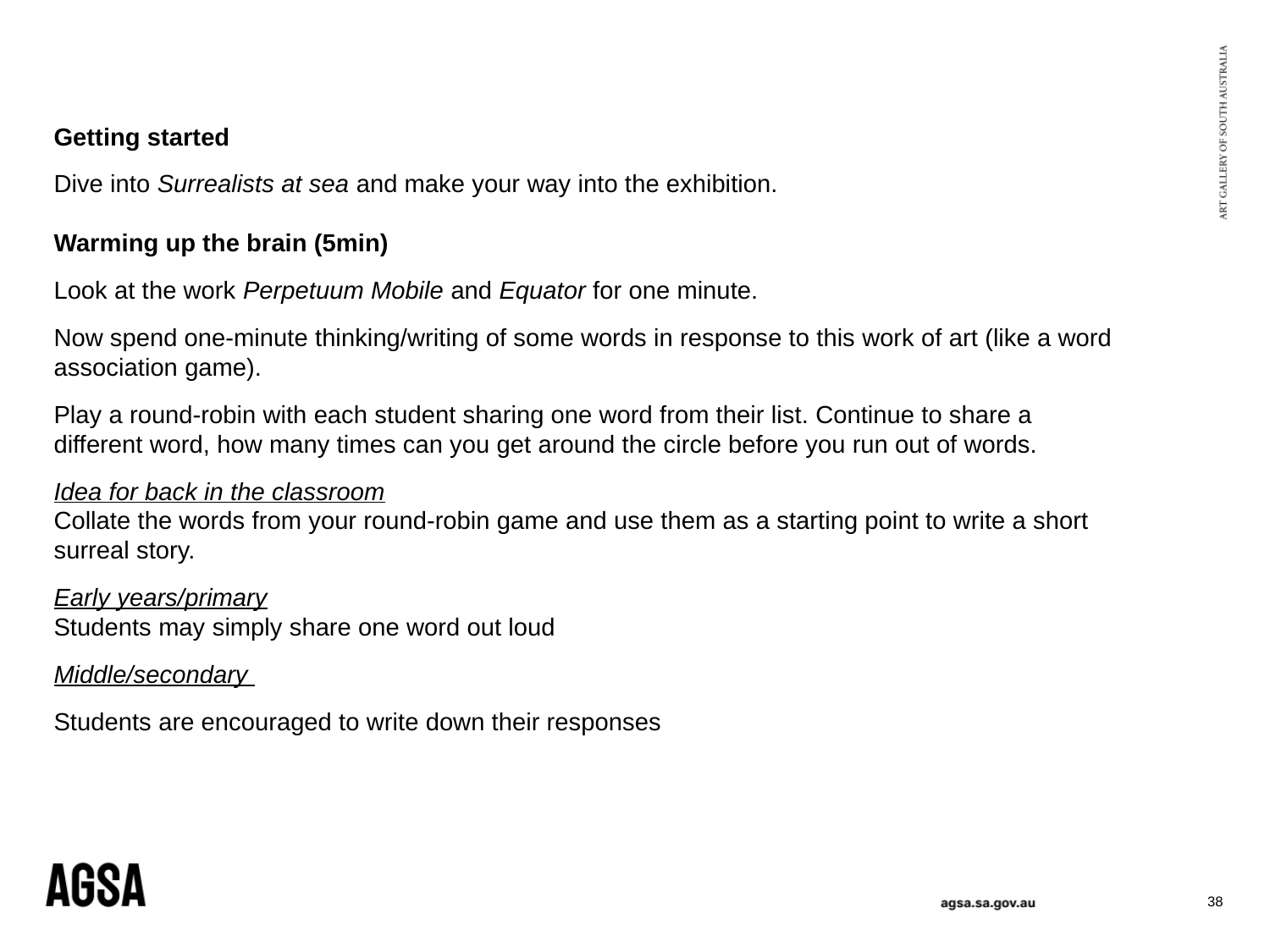

Getting started
Dive into Surrealists at sea and make your way into the exhibition.
Warming up the brain (5min)
Look at the work Perpetuum Mobile and Equator for one minute.
Now spend one-minute thinking/writing of some words in response to this work of art (like a word association game).
Play a round-robin with each student sharing one word from their list. Continue to share a different word, how many times can you get around the circle before you run out of words.
Idea for back in the classroom
Collate the words from your round-robin game and use them as a starting point to write a short surreal story.
Early years/primary
Students may simply share one word out loud
Middle/secondary
Students are encouraged to write down their responses